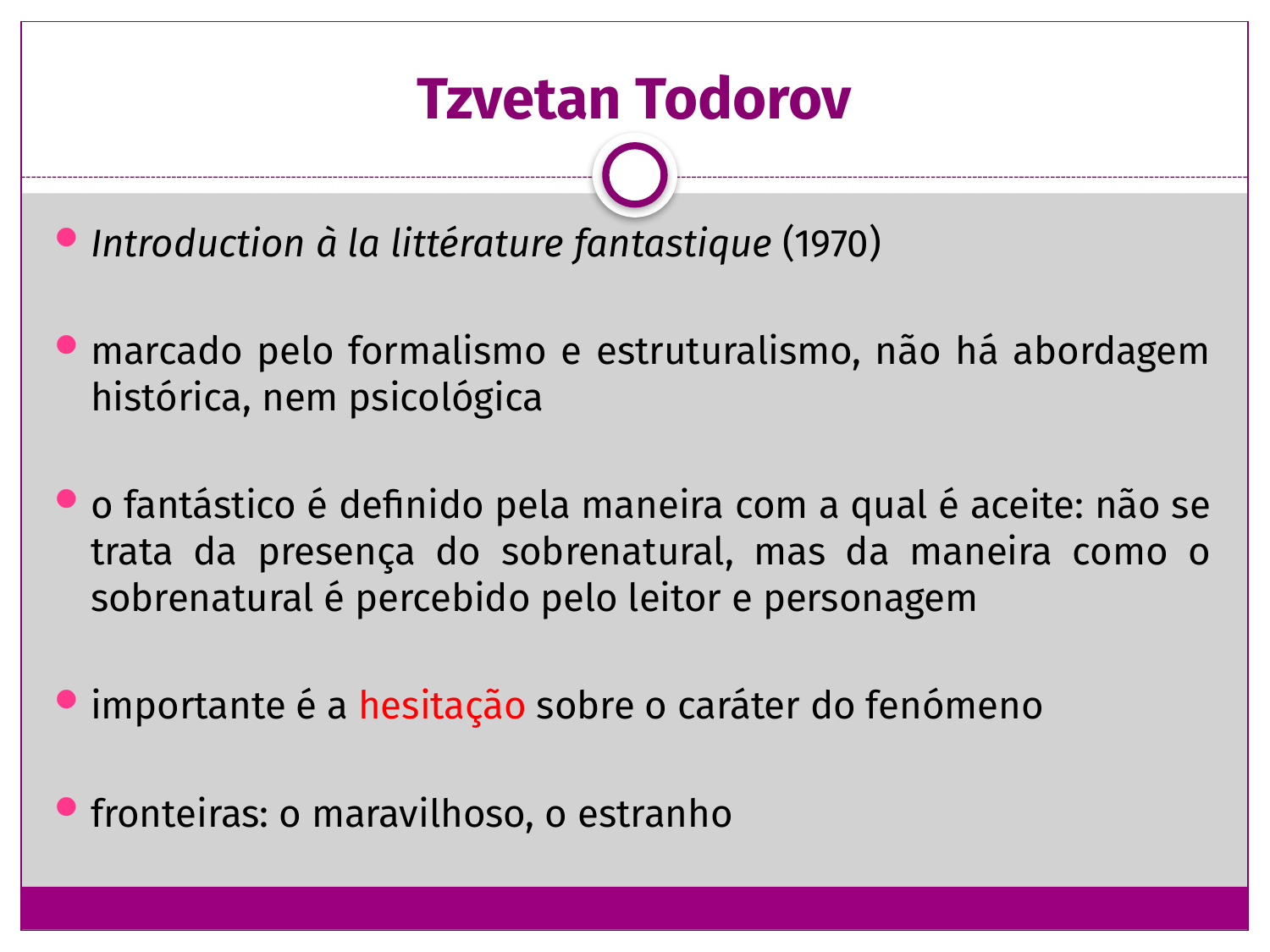

# Tzvetan Todorov
Introduction à la littérature fantastique (1970)

marcado pelo formalismo e estruturalismo, não há abordagem histórica, nem psicológica

o fantástico é definido pela maneira com a qual é aceite: não se trata da presença do sobrenatural, mas da maneira como o sobrenatural é percebido pelo leitor e personagem

importante é a hesitação sobre o caráter do fenómeno

fronteiras: o maravilhoso, o estranho